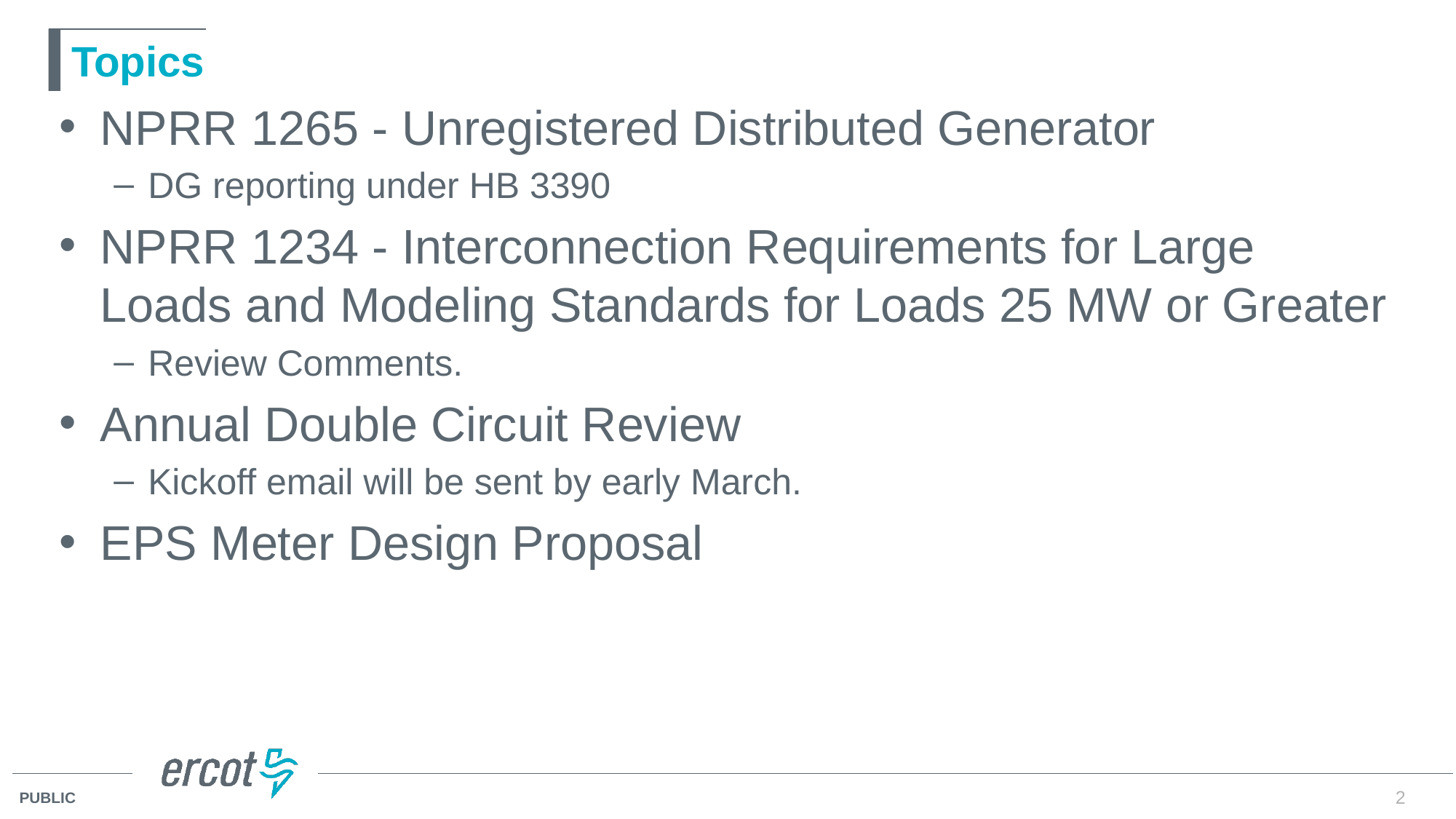

# Topics
NPRR 1265 - Unregistered Distributed Generator
DG reporting under HB 3390
NPRR 1234 - Interconnection Requirements for Large Loads and Modeling Standards for Loads 25 MW or Greater
Review Comments.
Annual Double Circuit Review
Kickoff email will be sent by early March.
EPS Meter Design Proposal

2